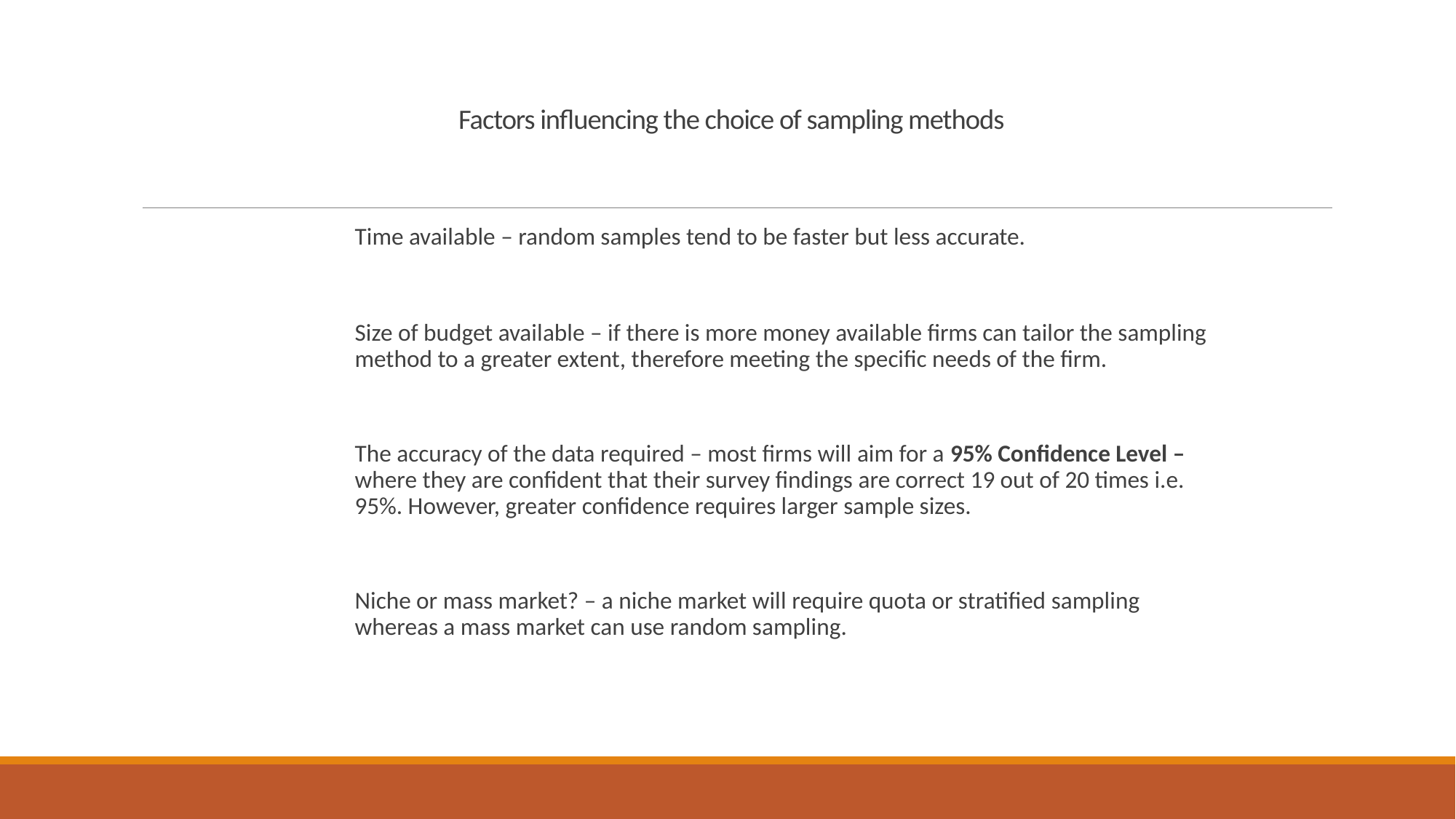

# Factors influencing the choice of sampling methods
	Time available – random samples tend to be faster but less accurate.

	Size of budget available – if there is more money available firms can tailor the sampling method to a greater extent, therefore meeting the specific needs of the firm.

	The accuracy of the data required – most firms will aim for a 95% Confidence Level – where they are confident that their survey findings are correct 19 out of 20 times i.e. 95%. However, greater confidence requires larger sample sizes.

	Niche or mass market? – a niche market will require quota or stratified sampling whereas a mass market can use random sampling.